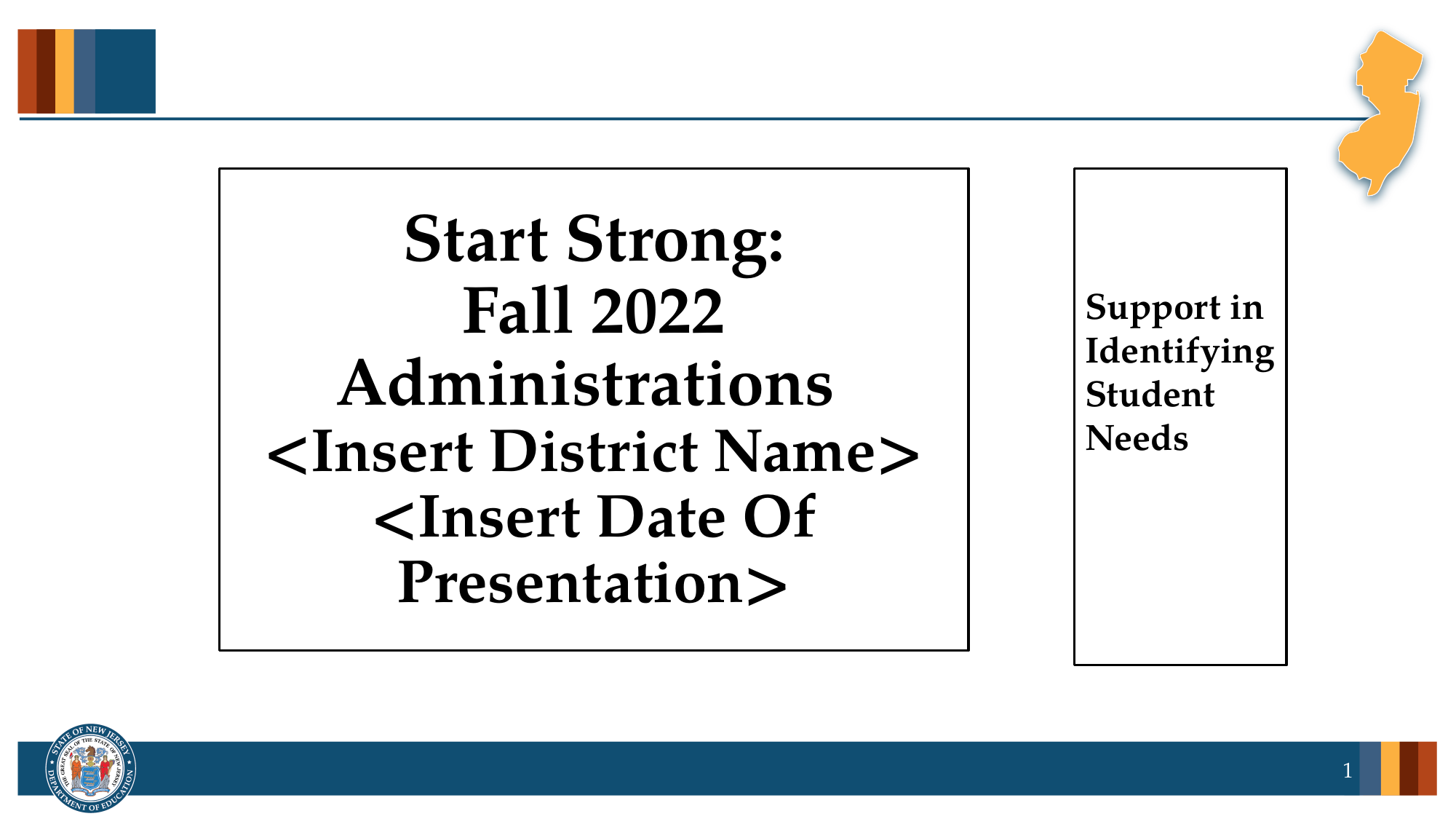

# Start Strong: Fall 2022 Administrations <Insert District Name> <Insert Date Of Presentation>

Support in
IdentifyingStudent
Needs

1